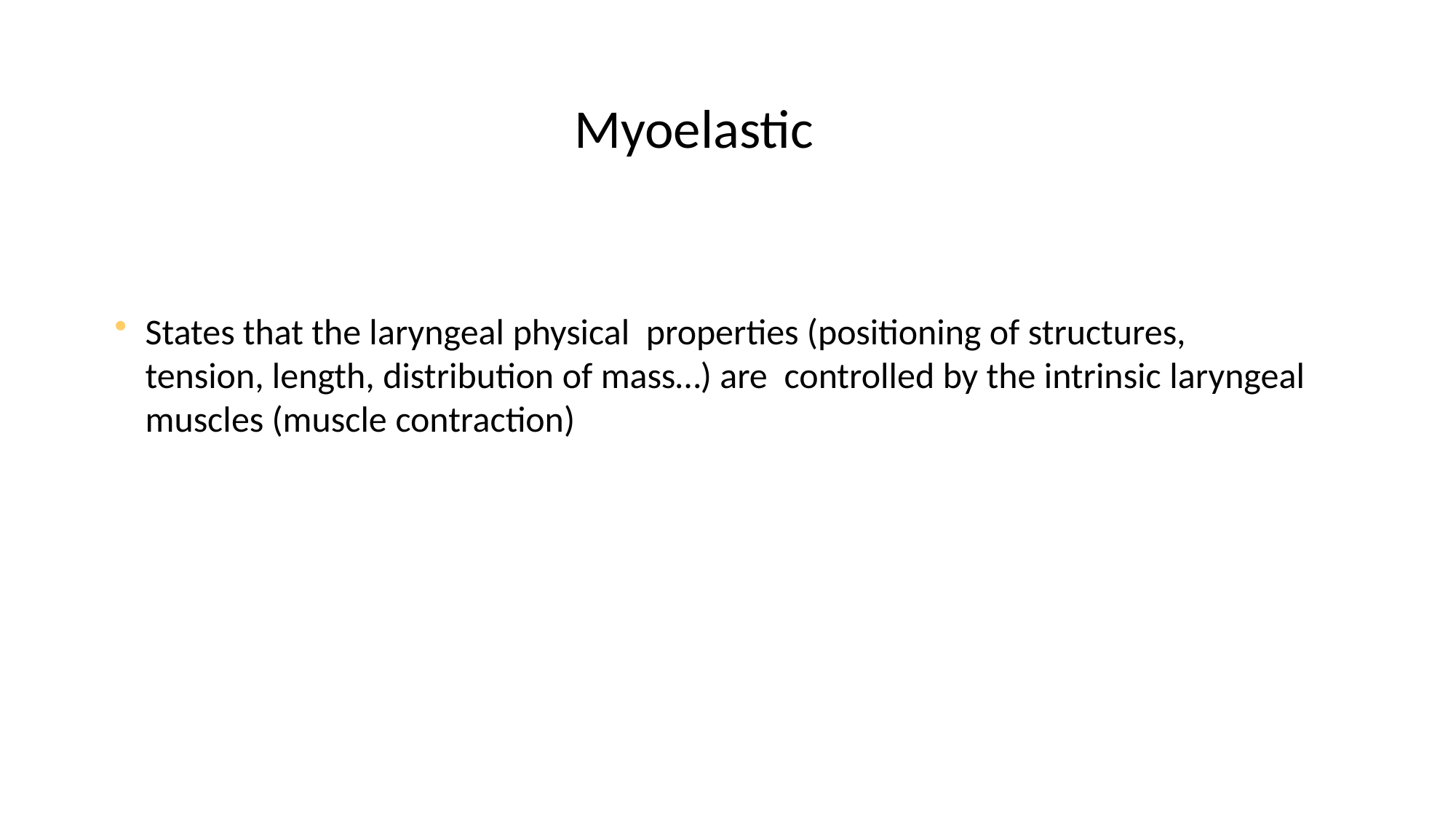

# Myoelastic
States that the laryngeal physical  properties (positioning of structures,
tension, length, distribution of mass…) are  controlled by the intrinsic laryngeal  muscles (muscle contraction)